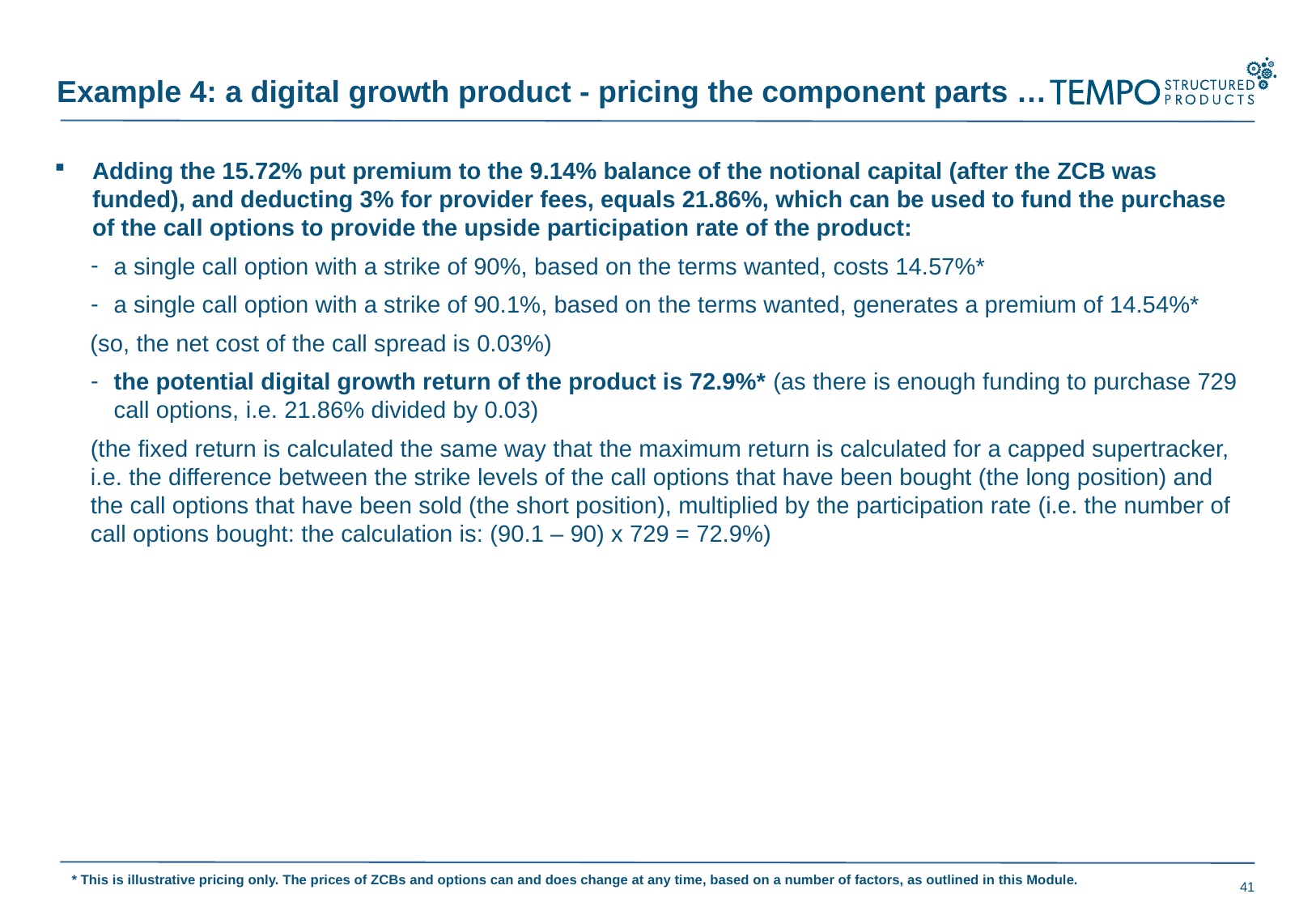

Example 4: a digital growth product - pricing the component parts …
Adding the 15.72% put premium to the 9.14% balance of the notional capital (after the ZCB was funded), and deducting 3% for provider fees, equals 21.86%, which can be used to fund the purchase of the call options to provide the upside participation rate of the product:
a single call option with a strike of 90%, based on the terms wanted, costs 14.57%*
a single call option with a strike of 90.1%, based on the terms wanted, generates a premium of 14.54%*
(so, the net cost of the call spread is 0.03%)
the potential digital growth return of the product is 72.9%* (as there is enough funding to purchase 729 call options, i.e. 21.86% divided by 0.03)
(the fixed return is calculated the same way that the maximum return is calculated for a capped supertracker, i.e. the difference between the strike levels of the call options that have been bought (the long position) and the call options that have been sold (the short position), multiplied by the participation rate (i.e. the number of call options bought: the calculation is: (90.1 – 90) x 729 = 72.9%)
* This is illustrative pricing only. The prices of ZCBs and options can and does change at any time, based on a number of factors, as outlined in this Module.
41